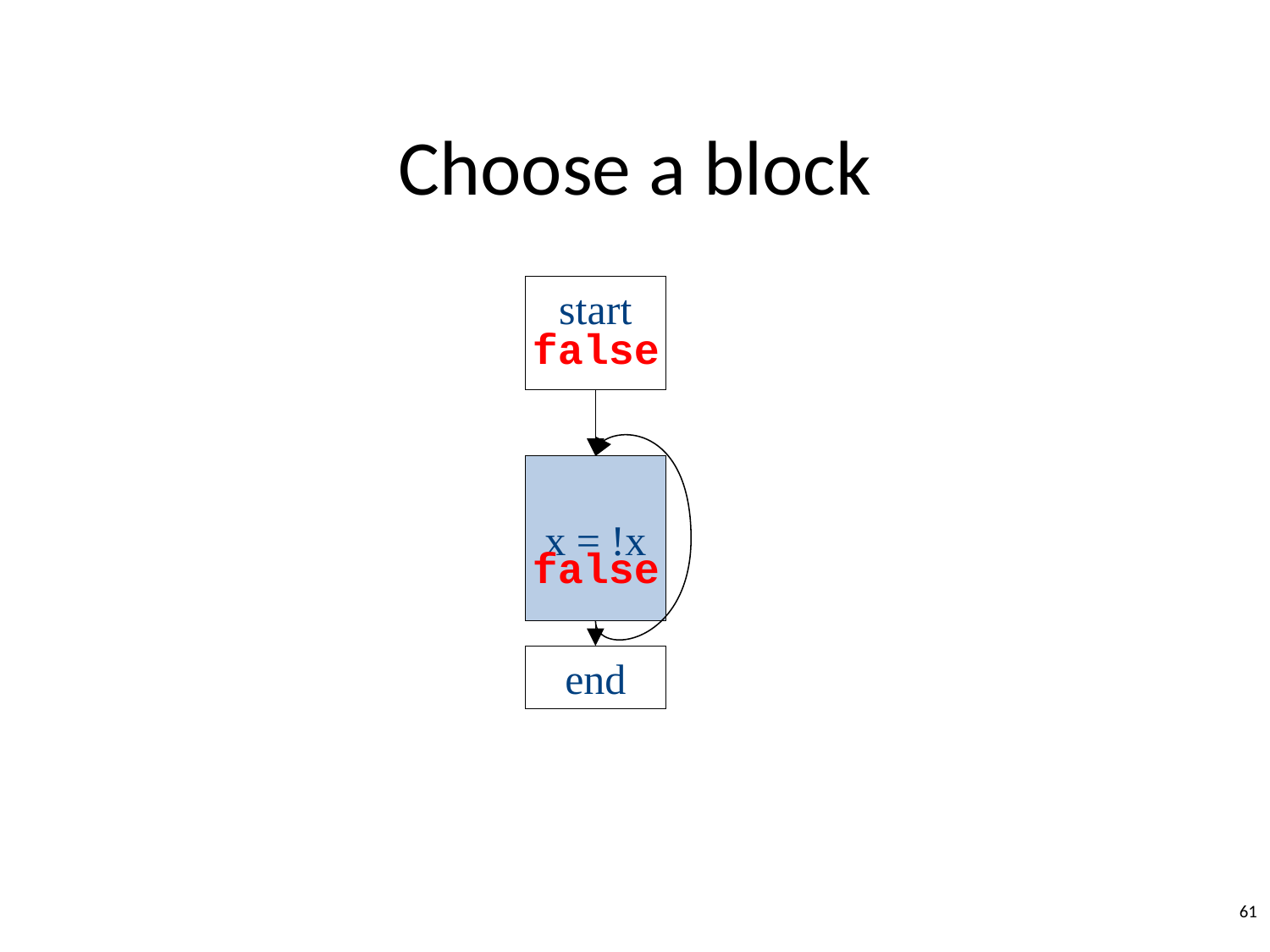

# Choose a block
start
false
x = !x
false
end
61